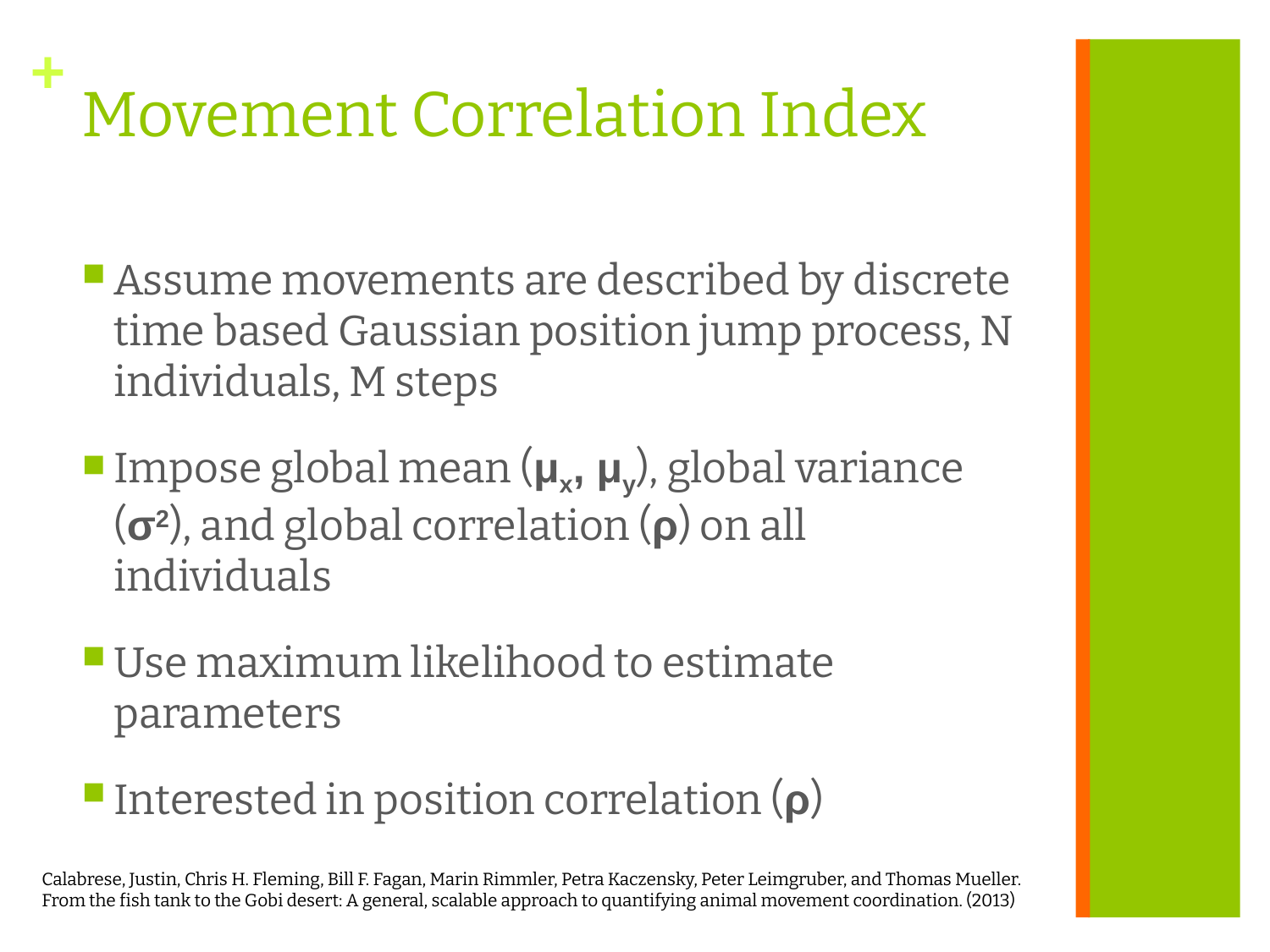

# Movement Correlation Index
Assume movements are described by discrete time based Gaussian position jump process, N individuals, M steps
Impose global mean (μx, μy), global variance (σ2), and global correlation (ρ) on all individuals
Use maximum likelihood to estimate parameters
Interested in position correlation (ρ)
Calabrese, Justin, Chris H. Fleming, Bill F. Fagan, Marin Rimmler, Petra Kaczensky, Peter Leimgruber, and Thomas Mueller. From the fish tank to the Gobi desert: A general, scalable approach to quantifying animal movement coordination. (2013)